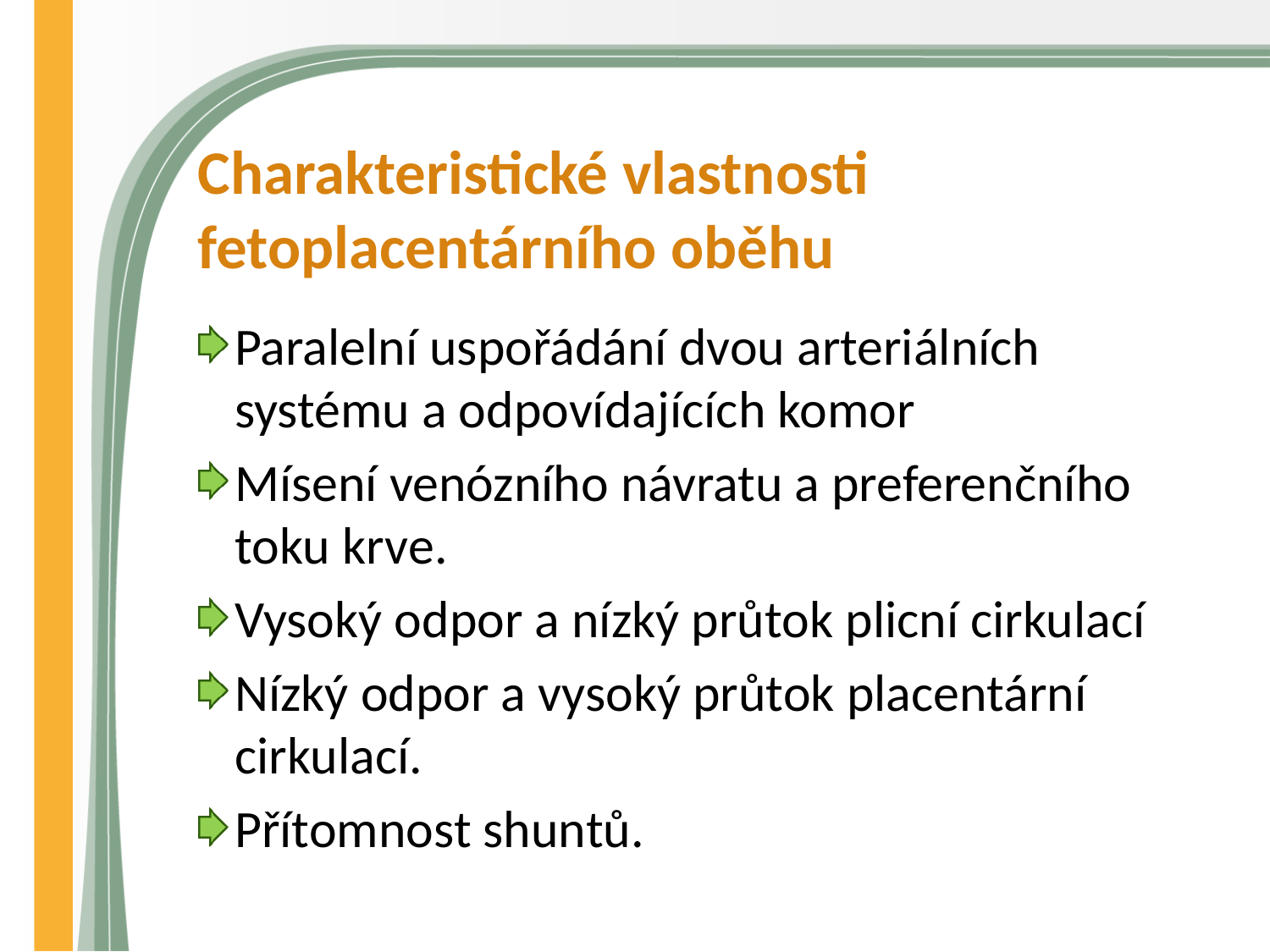

# Charakteristické vlastnosti fetoplacentárního oběhu
Paralelní uspořádání dvou arteriálních systému a odpovídajících komor
Mísení venózního návratu a preferenčního toku krve.
Vysoký odpor a nízký průtok plicní cirkulací
Nízký odpor a vysoký průtok placentární cirkulací.
Přítomnost shuntů.